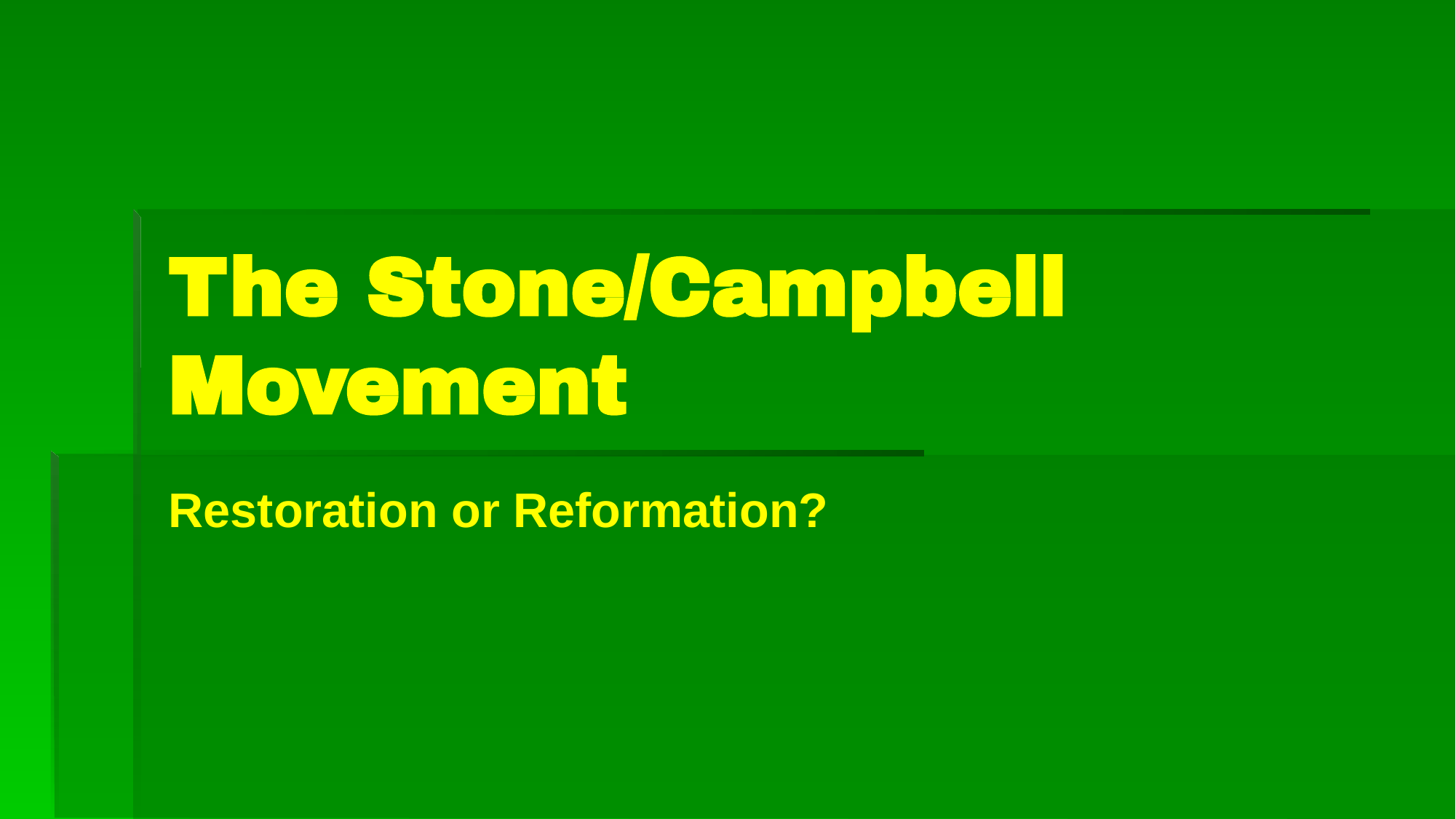

# The Stone/Campbell Movement
Restoration or Reformation?